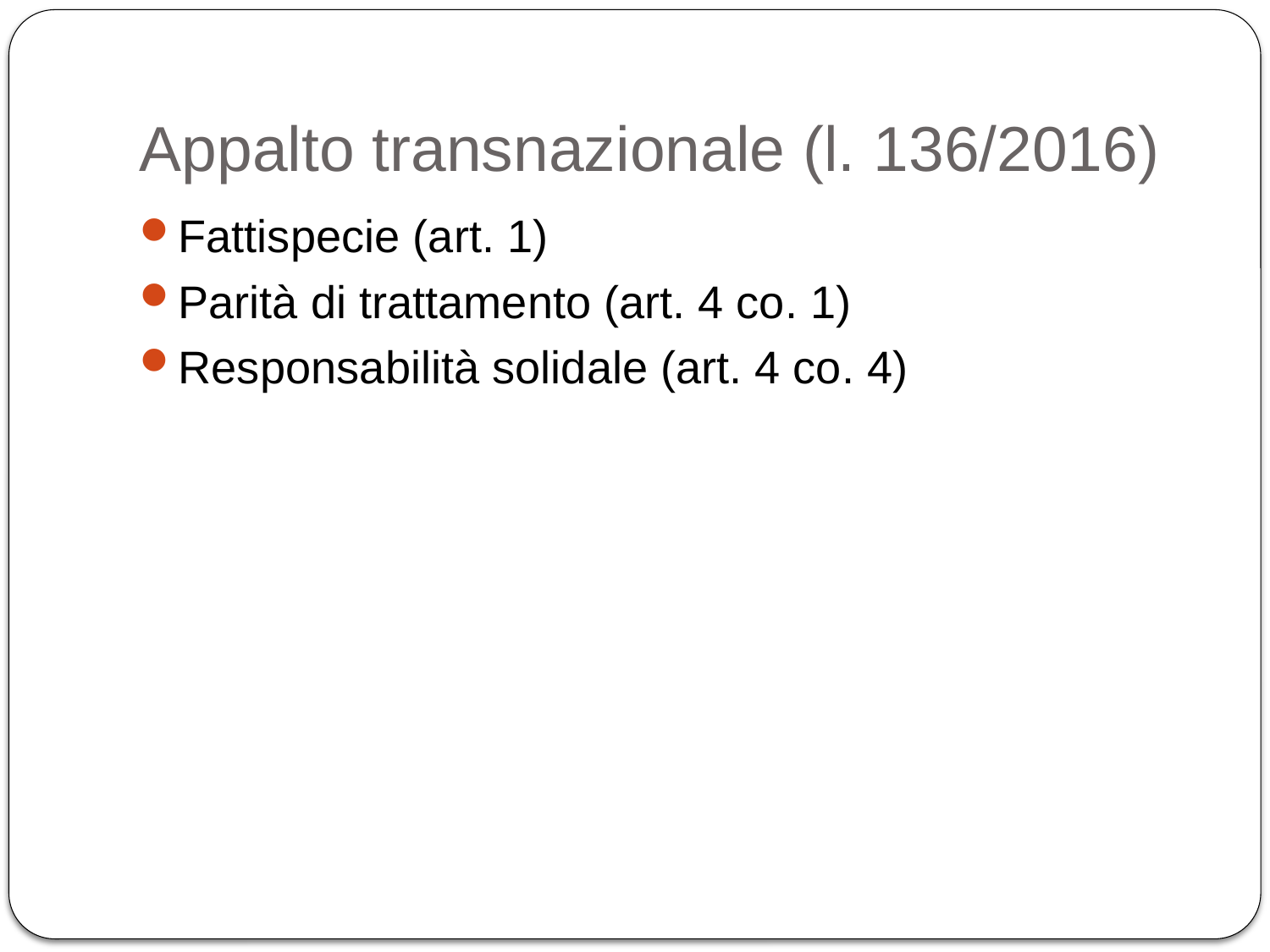

# Appalto transnazionale (l. 136/2016)
Fattispecie (art. 1)
Parità di trattamento (art. 4 co. 1)
Responsabilità solidale (art. 4 co. 4)